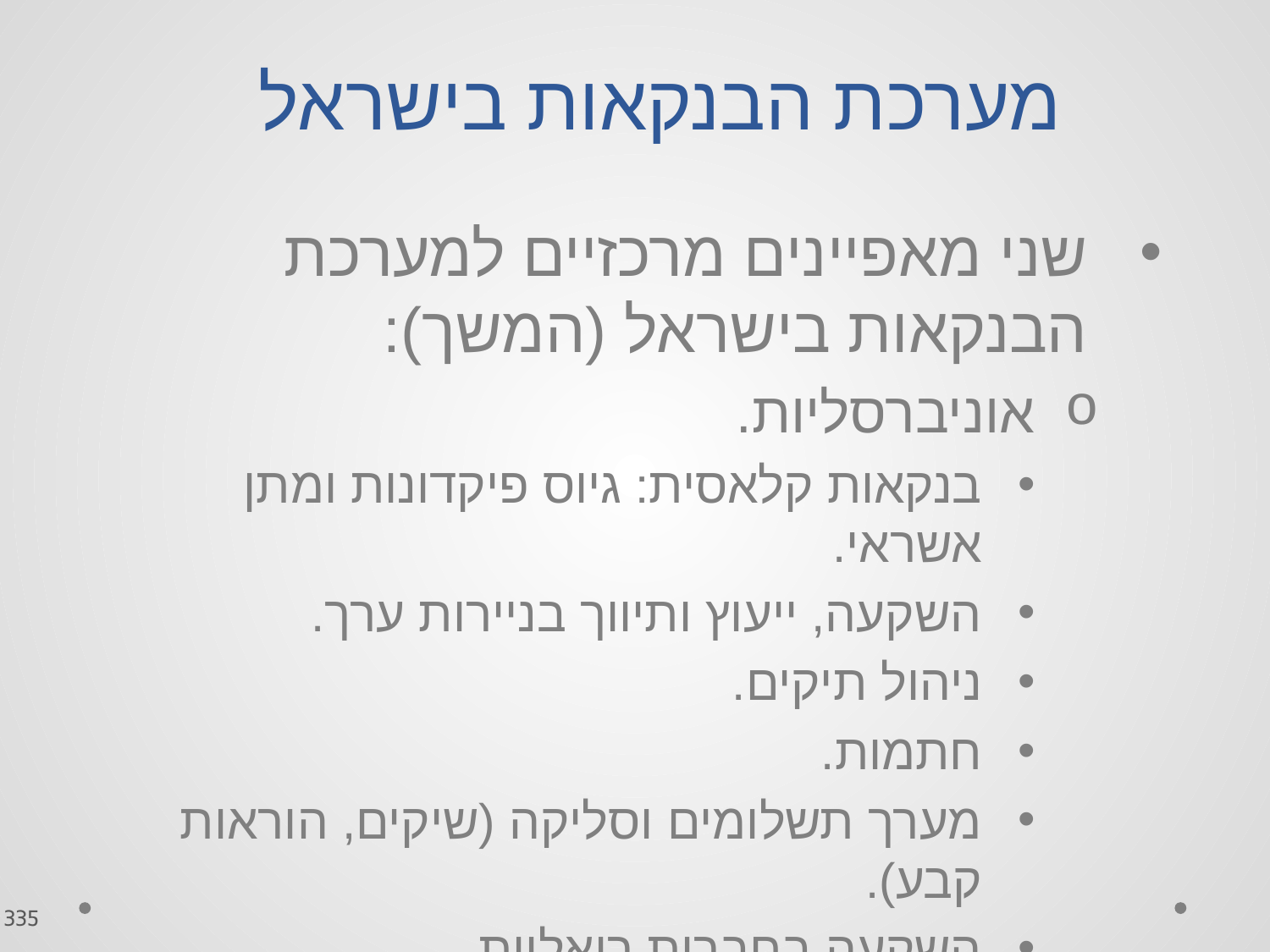

# מערכת הבנקאות בישראל
שני מאפיינים מרכזיים למערכת הבנקאות בישראל (המשך):
אוניברסליות.
בנקאות קלאסית: גיוס פיקדונות ומתן אשראי.
השקעה, ייעוץ ותיווך בניירות ערך.
ניהול תיקים.
חתמות.
מערך תשלומים וסליקה (שיקים, הוראות קבע).
השקעה בחברות ריאליות.
335